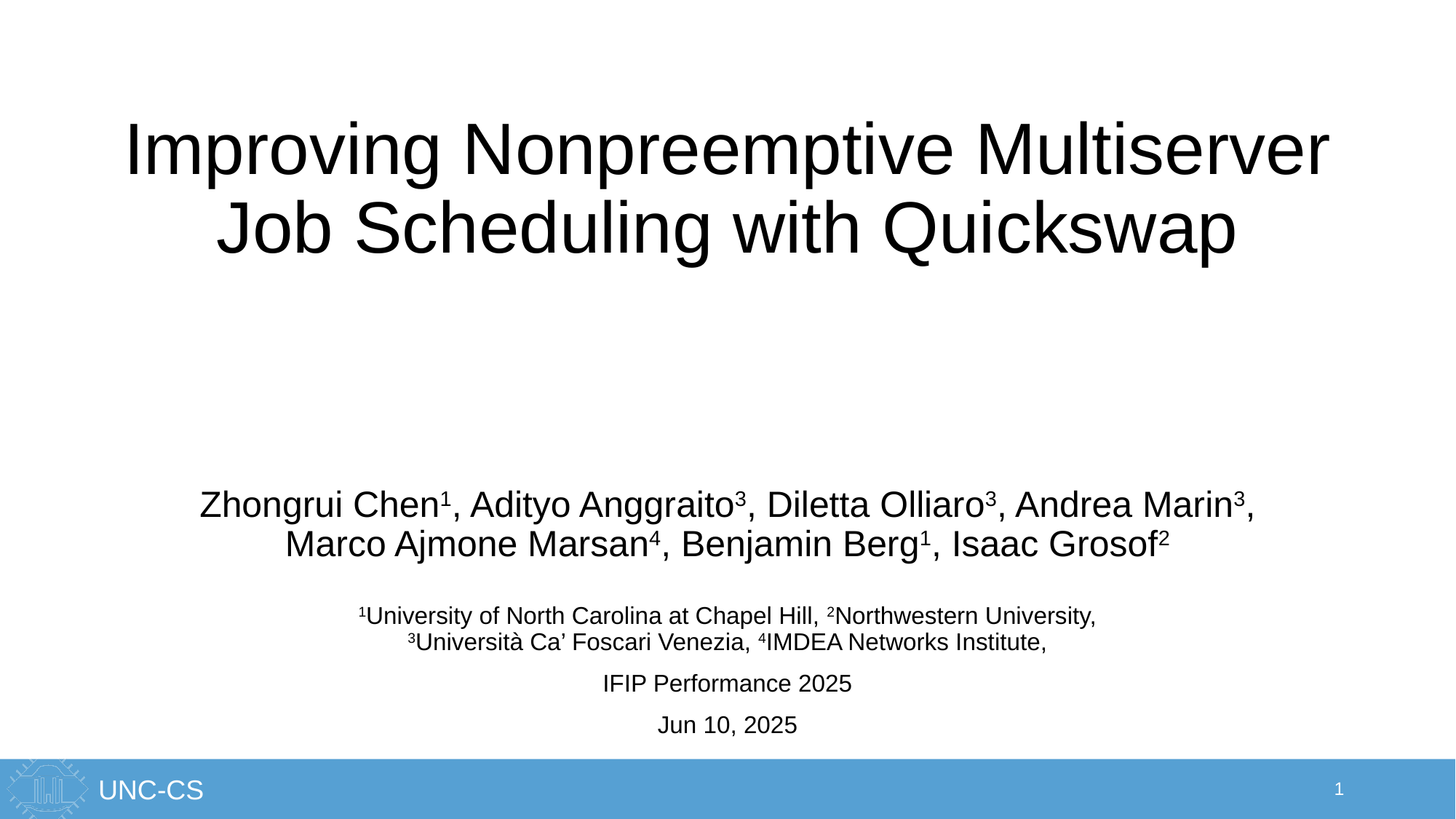

# Improving Nonpreemptive Multiserver Job Scheduling with Quickswap
Zhongrui Chen1, Adityo Anggraito3, Diletta Olliaro3, Andrea Marin3,
Marco Ajmone Marsan4, Benjamin Berg1, Isaac Grosof2

1University of North Carolina at Chapel Hill, 2Northwestern University,
3Università Ca’ Foscari Venezia, 4IMDEA Networks Institute,
IFIP Performance 2025
Jun 10, 2025
1